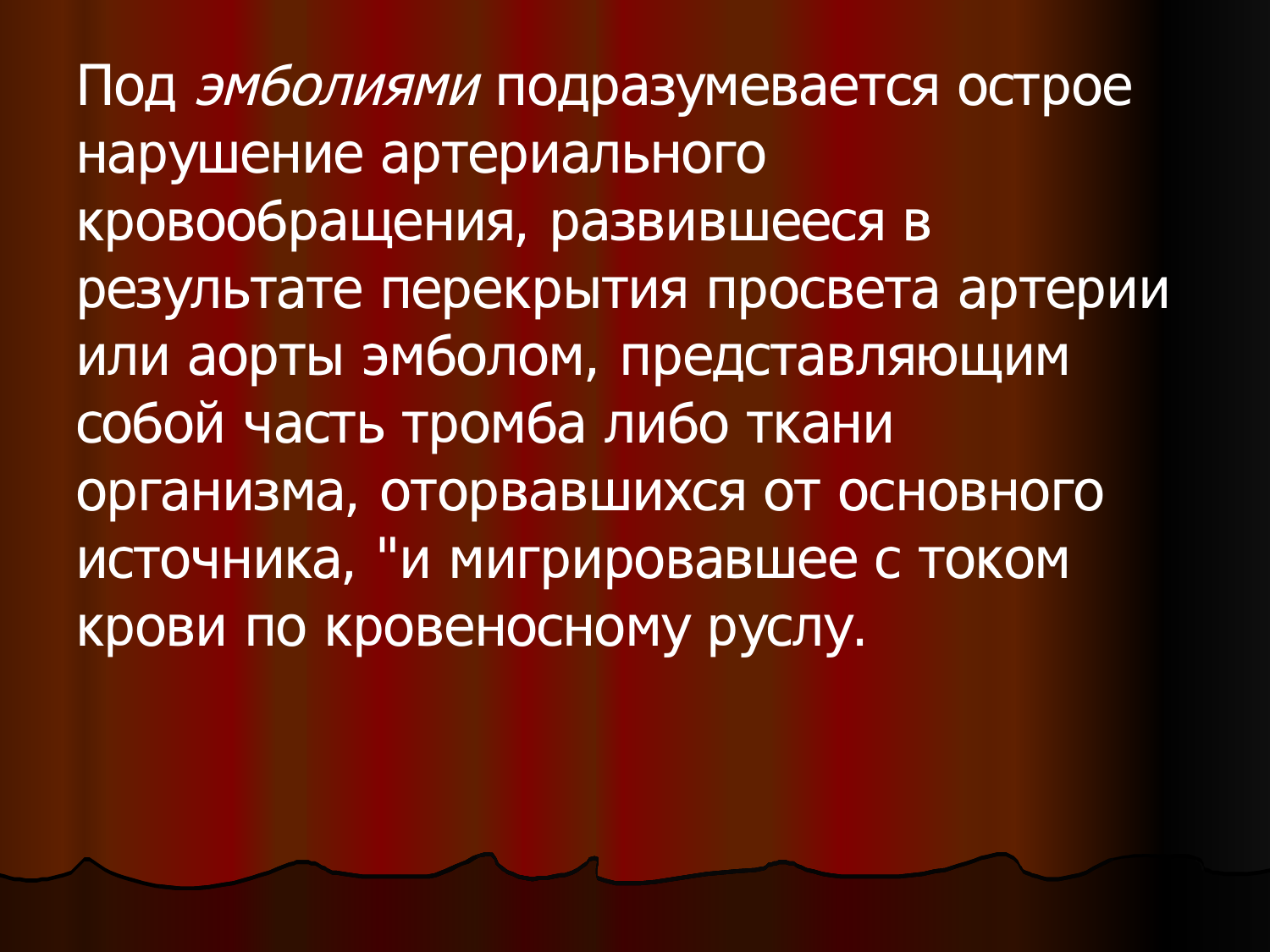

Под эмболиями подразумевается острое нарушение артериального кровообращения, развившееся в результате пере­крытия просвета артерии или аорты эмболом, представляющим собой часть тромба либо ткани организма, оторвавшихся от ос­новного источника, "и мигрировавшее с током крови по крове­носному руслу.